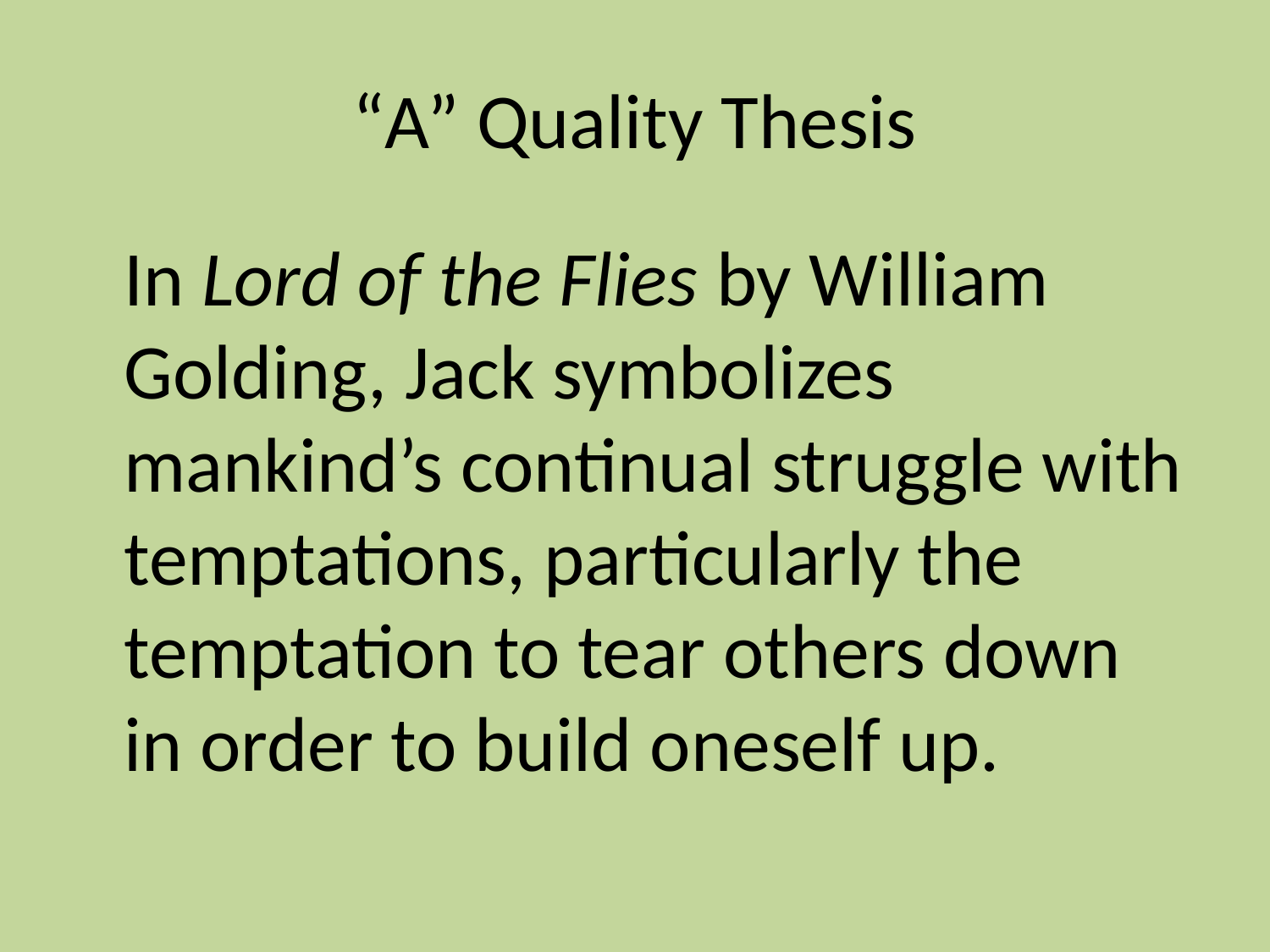

# “A” Quality Thesis
	In Lord of the Flies by William Golding, Jack symbolizes mankind’s continual struggle with temptations, particularly the temptation to tear others down in order to build oneself up.